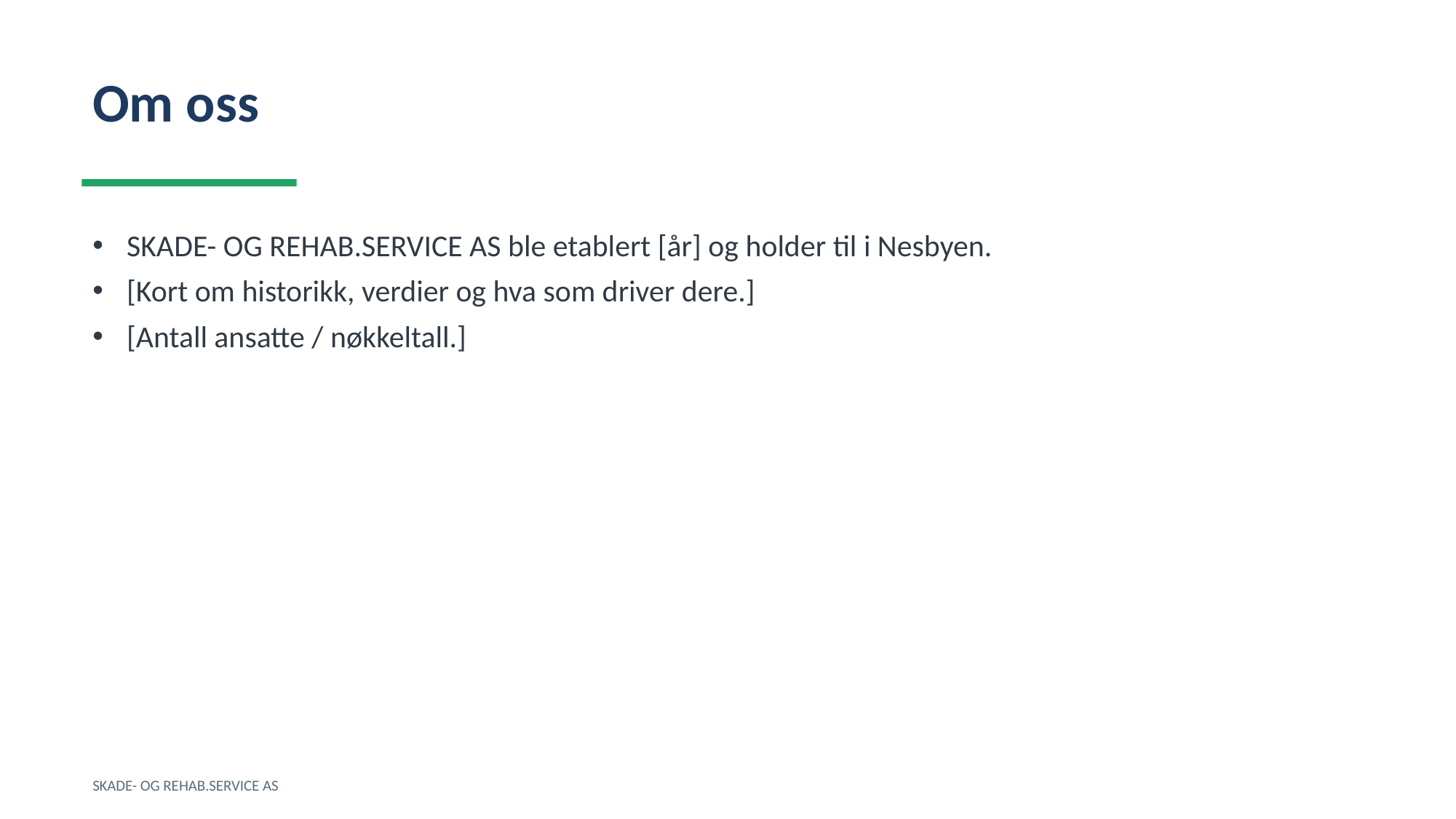

Om oss

SKADE- OG REHAB.SERVICE AS ble etablert [år] og holder til i Nesbyen.
[Kort om historikk, verdier og hva som driver dere.]
[Antall ansatte / nøkkeltall.]
SKADE- OG REHAB.SERVICE AS